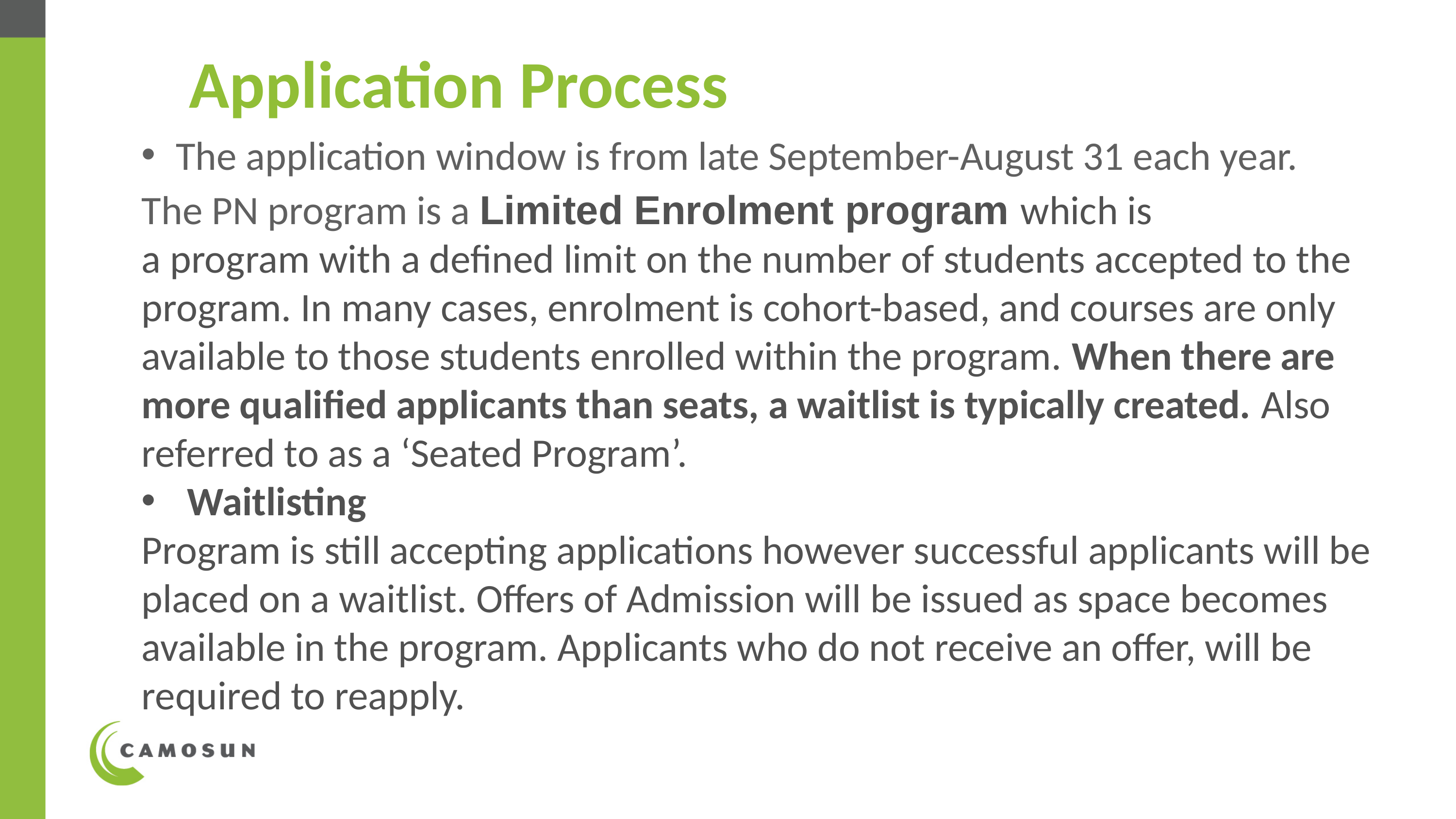

Application Process
The application window is from late September-August 31 each year.
The PN program is a Limited Enrolment program which is
a program with a defined limit on the number of students accepted to the program. In many cases, enrolment is cohort-based, and courses are only available to those students enrolled within the program. When there are more qualified applicants than seats, a waitlist is typically created. Also referred to as a ‘Seated Program’.
Waitlisting
Program is still accepting applications however successful applicants will be placed on a waitlist. Offers of Admission will be issued as space becomes available in the program. Applicants who do not receive an offer, will be required to reapply.